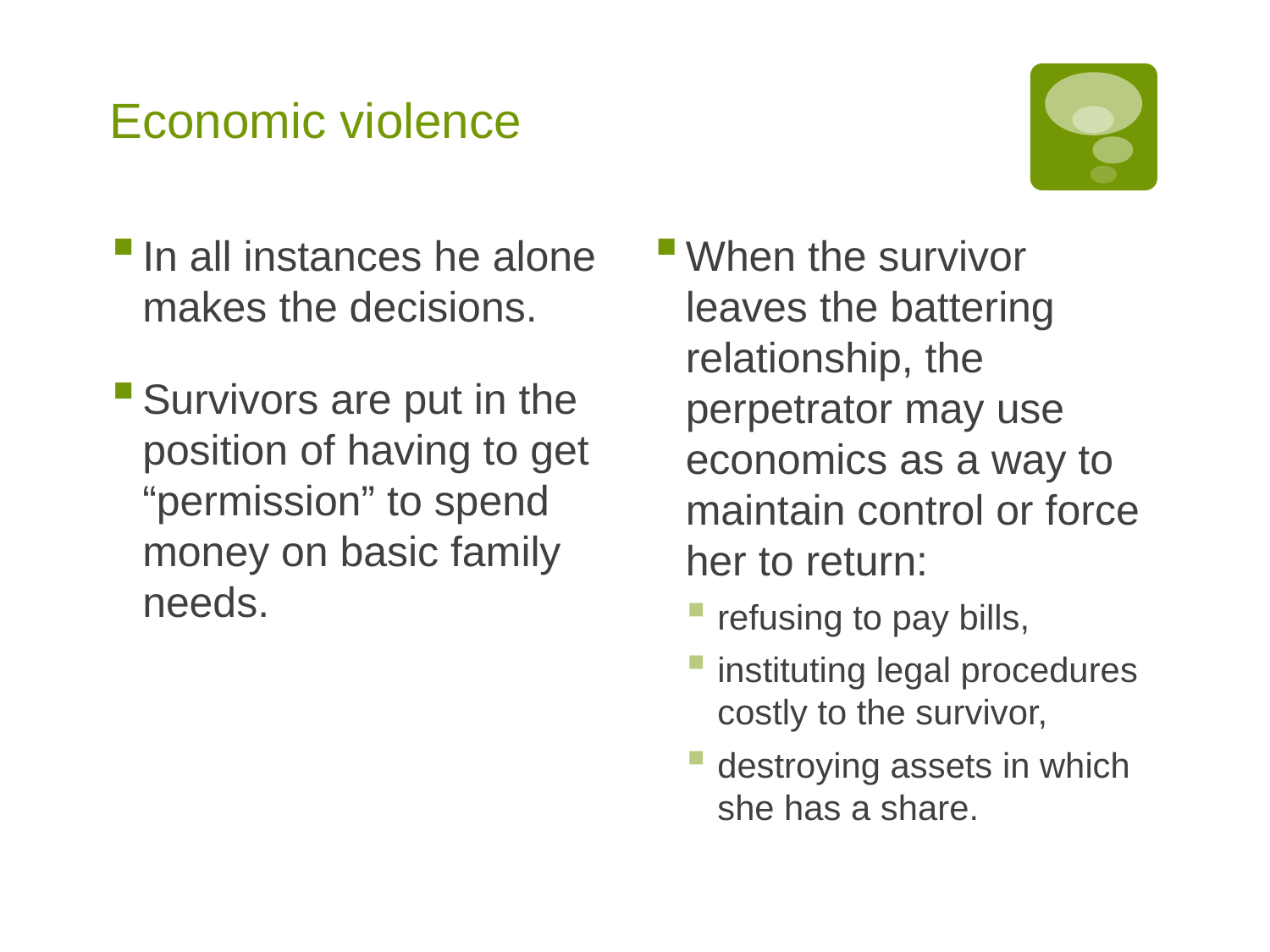

# Economic violence
In all instances he alone makes the decisions.
Survivors are put in the position of having to get “permission” to spend money on basic family needs.

When the survivor leaves the battering relationship, the perpetrator may use economics as a way to maintain control or force her to return:
refusing to pay bills,
instituting legal procedures costly to the survivor,
destroying assets in which she has a share.